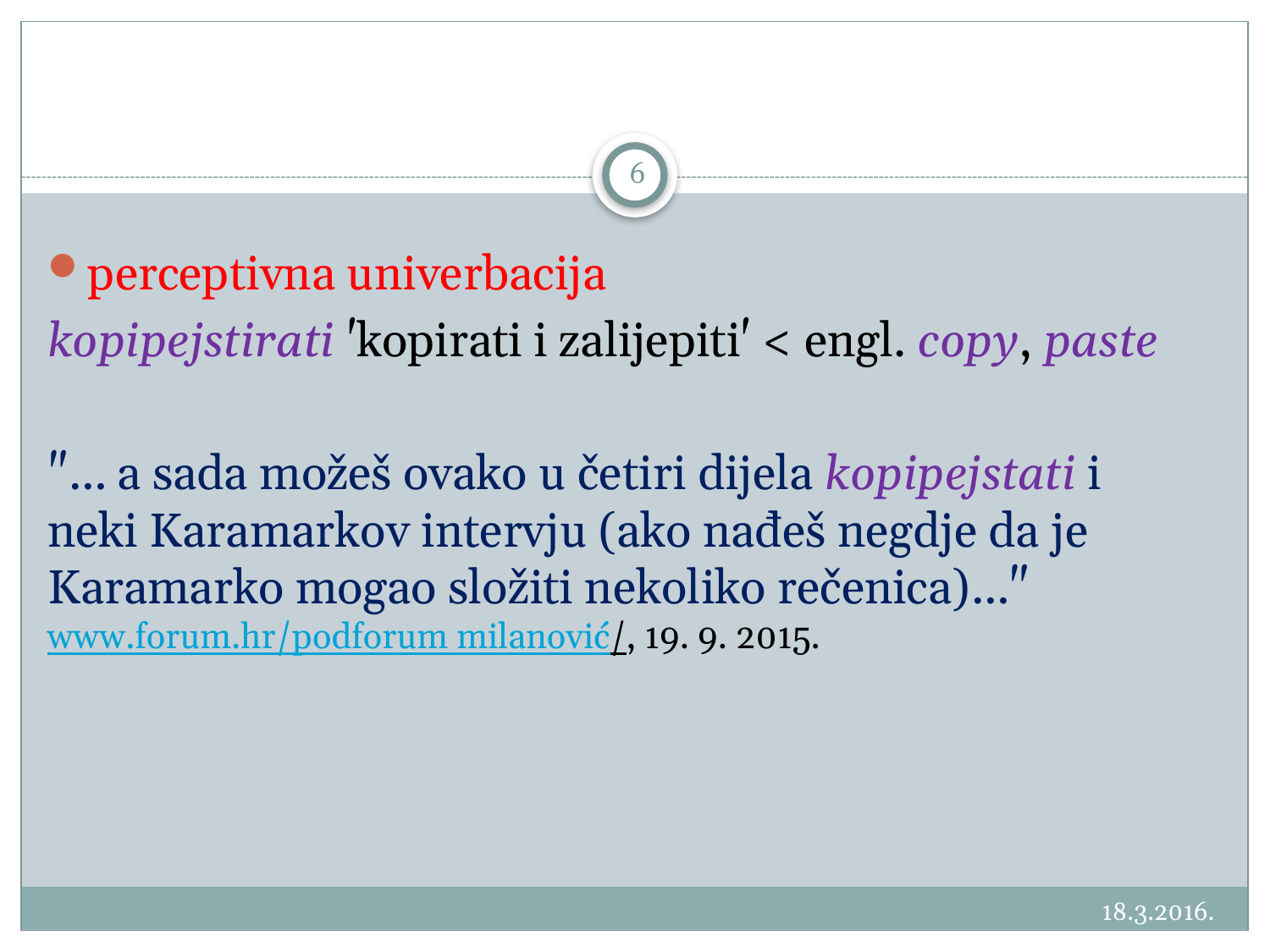

#
6
perceptivna univerbacija
kopipejstirati 'kopirati i zalijepiti' < engl. copy, paste

"… a sada možeš ovako u četiri dijela kopipejstati i neki Karamarkov intervju (ako nađeš negdje da je Karamarko mogao složiti nekoliko rečenica)…" www.forum.hr/podforum milanović/, 19. 9. 2015.
18.3.2016.